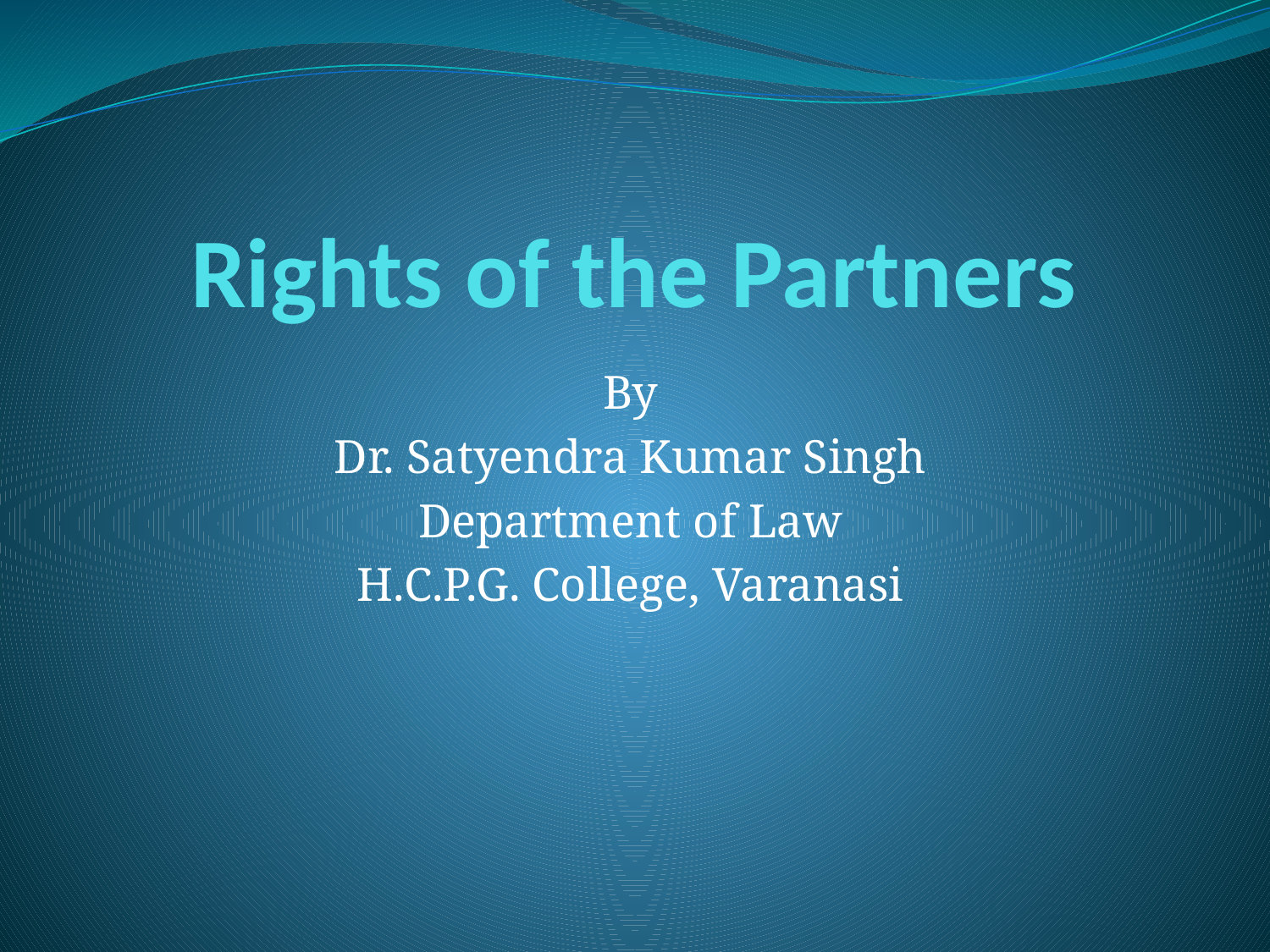

# Rights of the Partners
By
Dr. Satyendra Kumar Singh
Department of Law
H.C.P.G. College, Varanasi